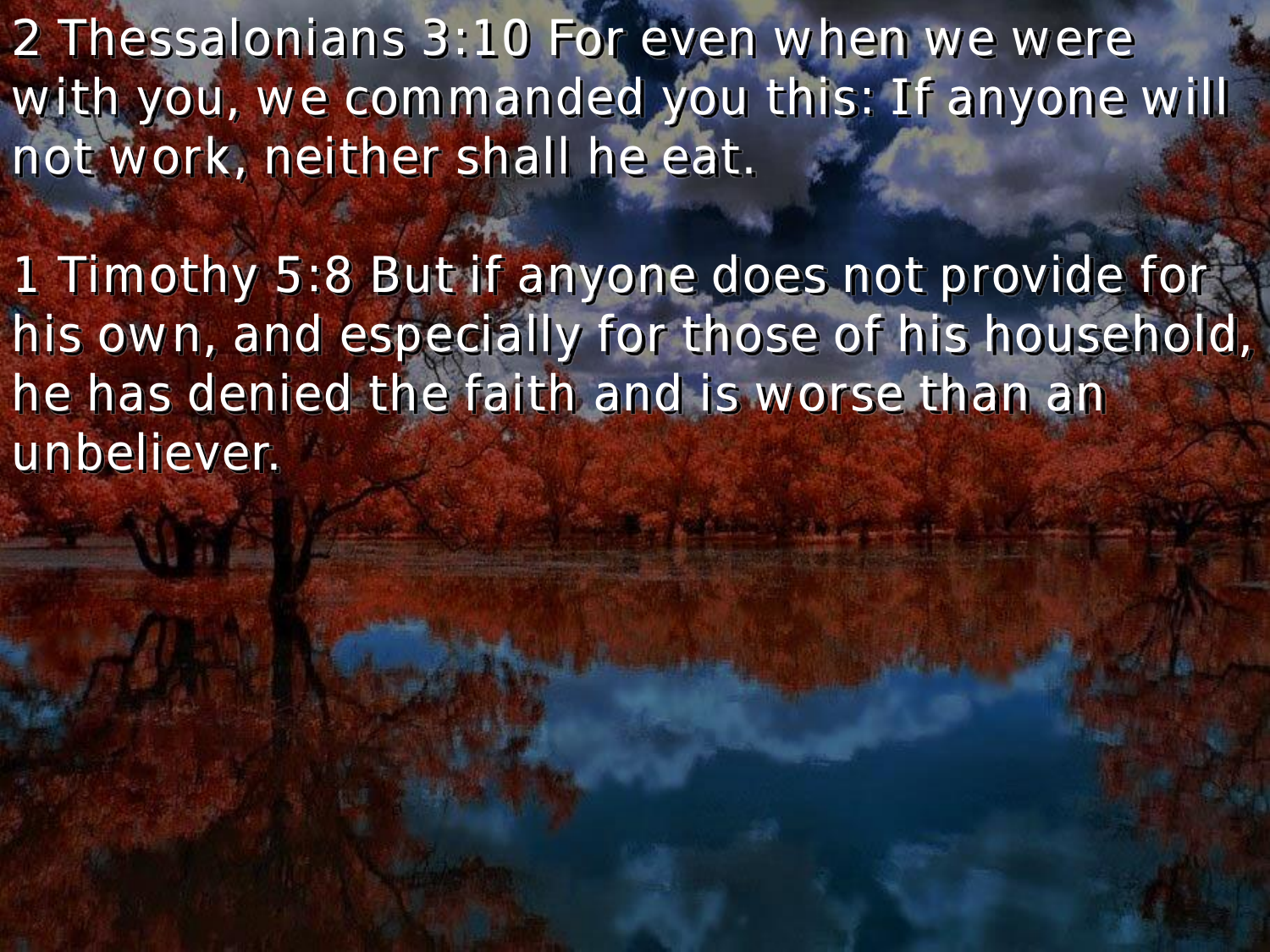

2 Thessalonians 3:10 For even when we were with you, we commanded you this: If anyone will not work, neither shall he eat.

1 Timothy 5:8 But if anyone does not provide for his own, and especially for those of his household, he has denied the faith and is worse than an unbeliever.